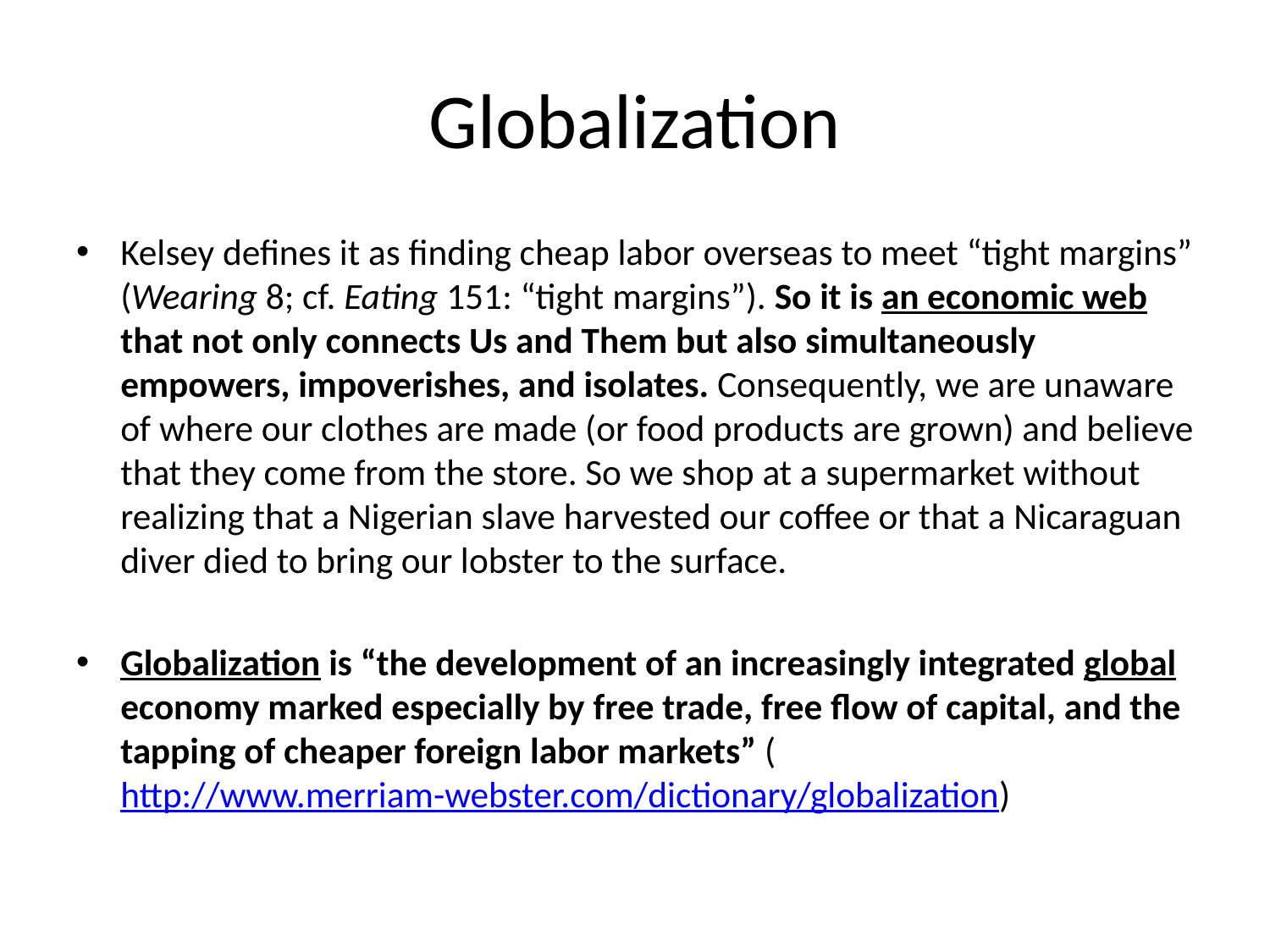

# Globalization
Kelsey defines it as finding cheap labor overseas to meet “tight margins” (Wearing 8; cf. Eating 151: “tight margins”). So it is an economic web that not only connects Us and Them but also simultaneously empowers, impoverishes, and isolates. Consequently, we are unaware of where our clothes are made (or food products are grown) and believe that they come from the store. So we shop at a supermarket without realizing that a Nigerian slave harvested our coffee or that a Nicaraguan diver died to bring our lobster to the surface.

Globalization is “the development of an increasingly integrated global economy marked especially by free trade, free flow of capital, and the tapping of cheaper foreign labor markets” (http://www.merriam-webster.com/dictionary/globalization)